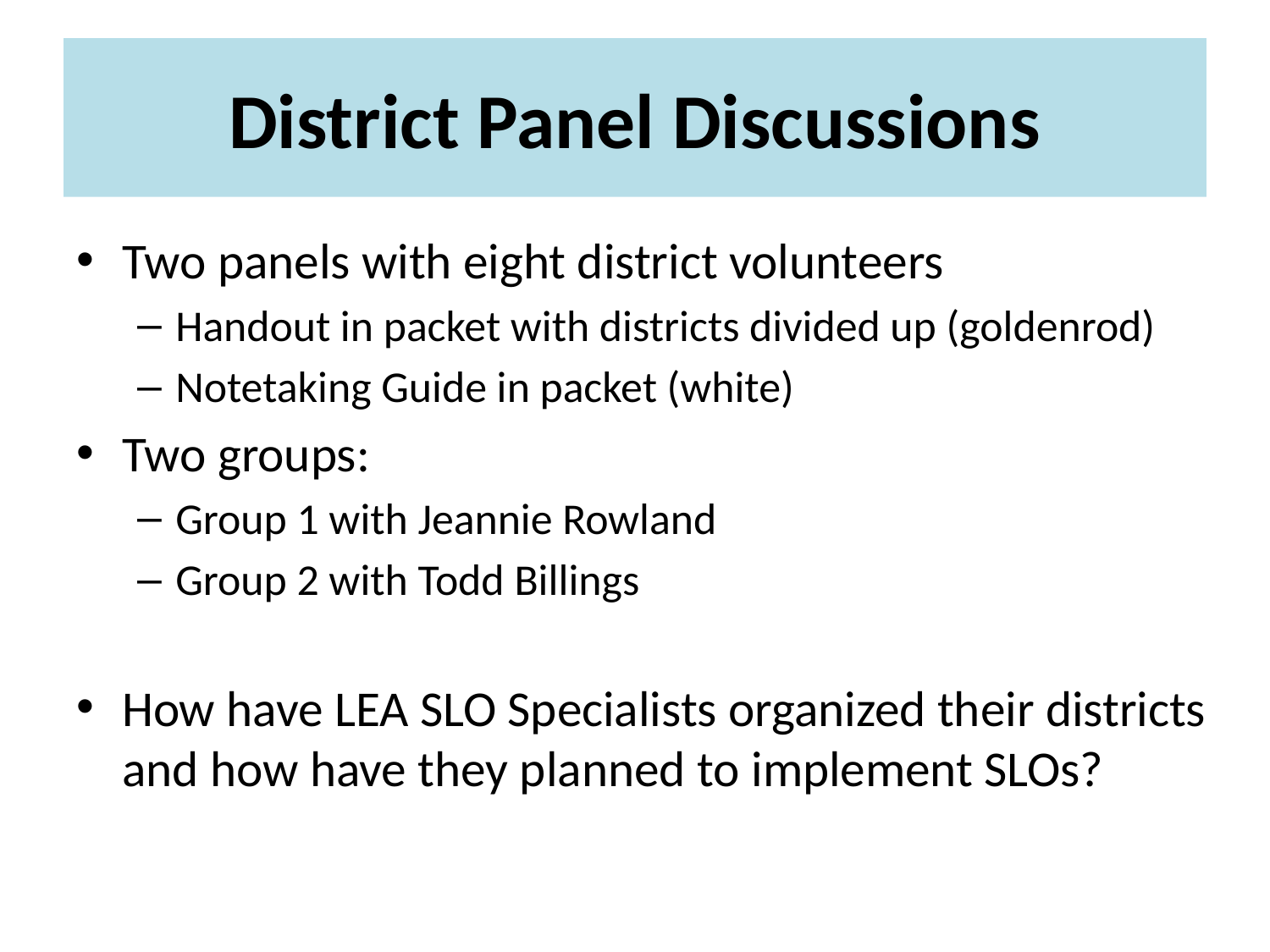

# District Panel Discussions
Two panels with eight district volunteers
Handout in packet with districts divided up (goldenrod)
Notetaking Guide in packet (white)
Two groups:
Group 1 with Jeannie Rowland
Group 2 with Todd Billings

How have LEA SLO Specialists organized their districts and how have they planned to implement SLOs?